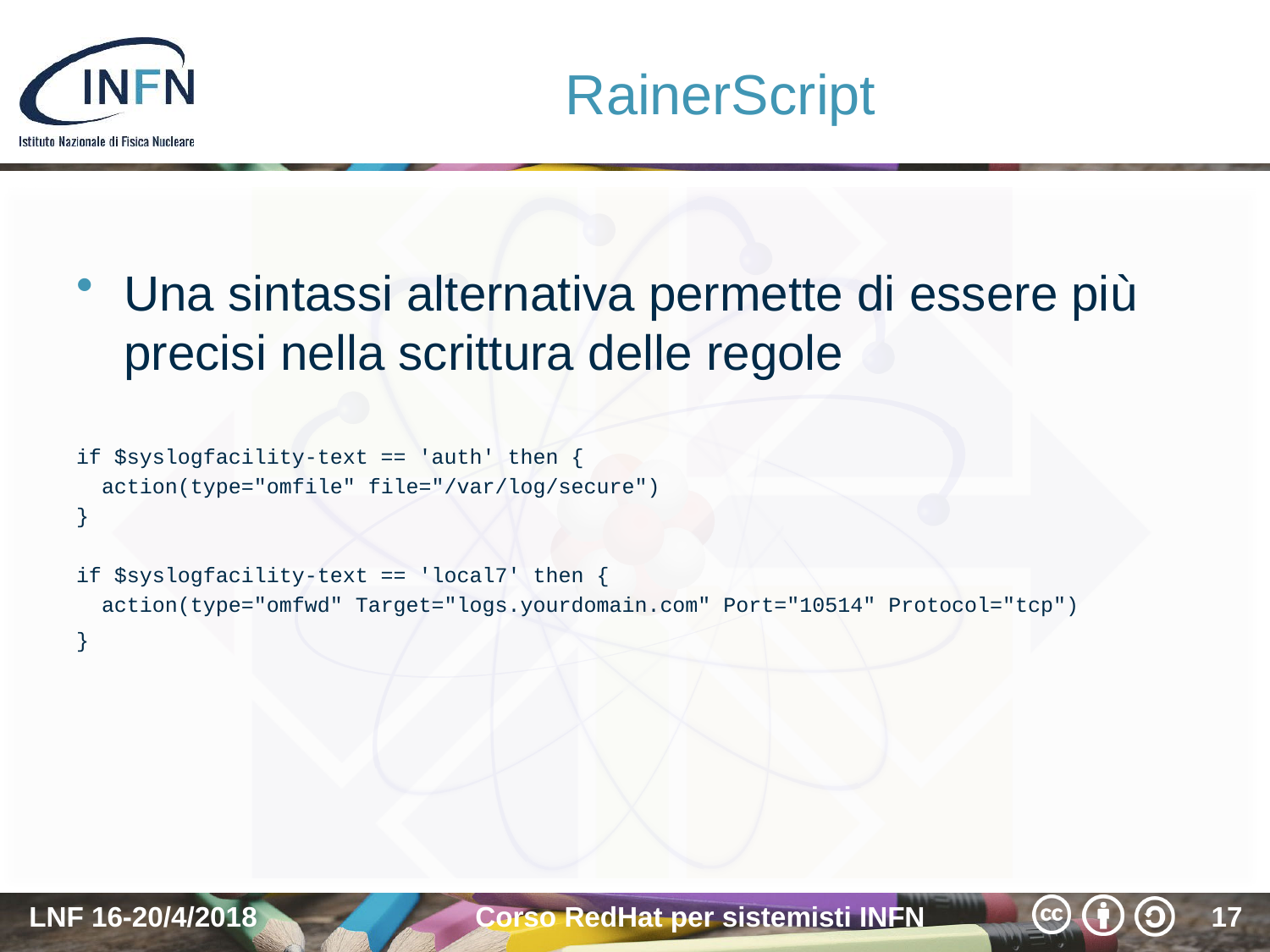

# RainerScript

Una sintassi alternativa permette di essere più precisi nella scrittura delle regole

if $syslogfacility-text == 'auth' then {
  action(type="omfile" file="/var/log/secure")
}

if $syslogfacility-text == 'local7' then {
  action(type="omfwd" Target="logs.yourdomain.com" Port="10514" Protocol="tcp")
}
LNF 16-20/4/2018
Corso RedHat per sistemisti INFN
17